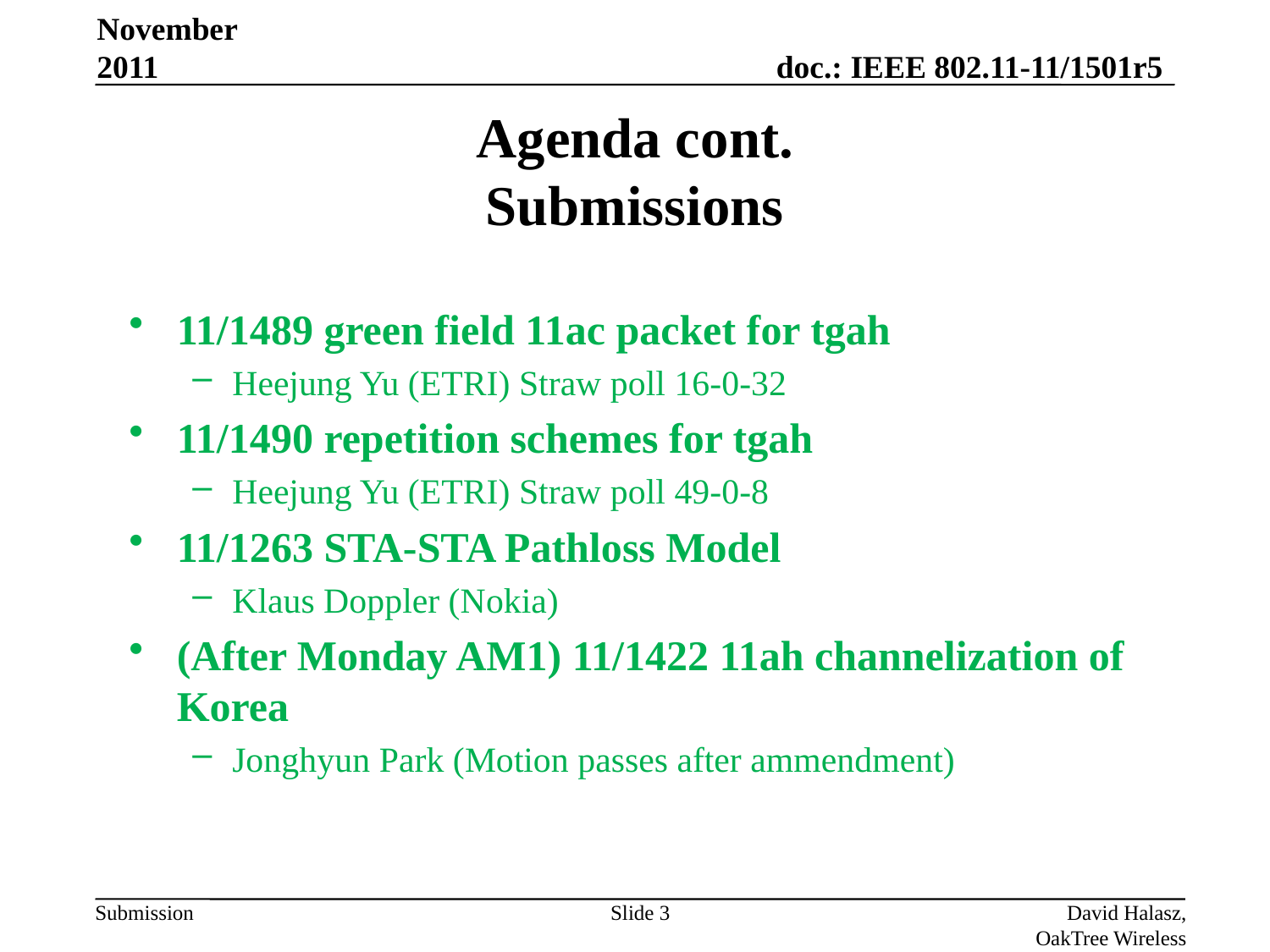

November 2011
# Agenda cont. Submissions

11/1489 green field 11ac packet for tgah
Heejung Yu (ETRI) Straw poll 16-0-32
11/1490 repetition schemes for tgah
Heejung Yu (ETRI) Straw poll 49-0-8
11/1263 STA-STA Pathloss Model
Klaus Doppler (Nokia)
(After Monday AM1) 11/1422 11ah channelization of Korea
Jonghyun Park (Motion passes after ammendment)

Slide 3
David Halasz, OakTree Wireless